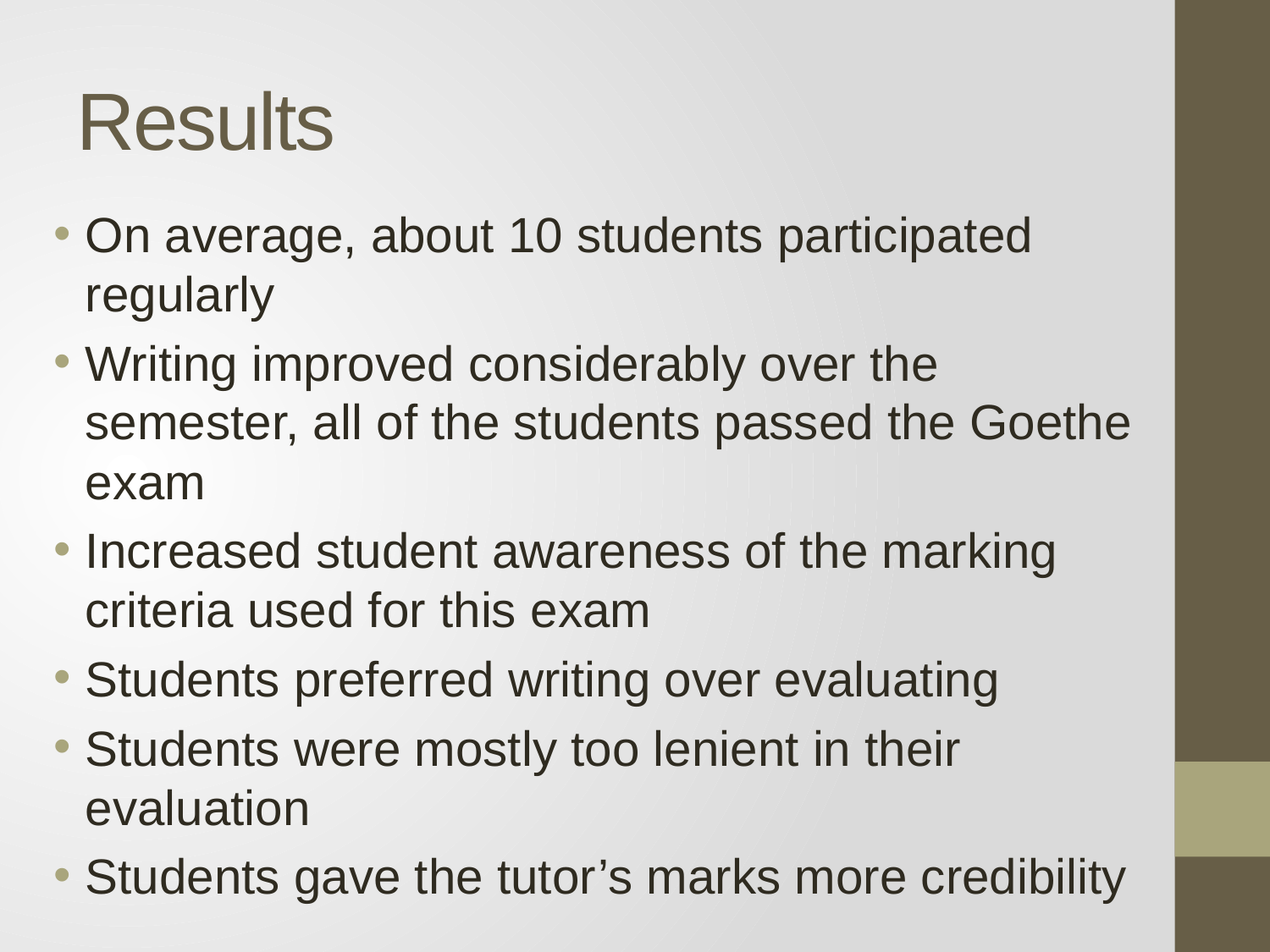

# Results
On average, about 10 students participated regularly
Writing improved considerably over the semester, all of the students passed the Goethe exam
Increased student awareness of the marking criteria used for this exam
Students preferred writing over evaluating
Students were mostly too lenient in their evaluation
Students gave the tutor’s marks more credibility